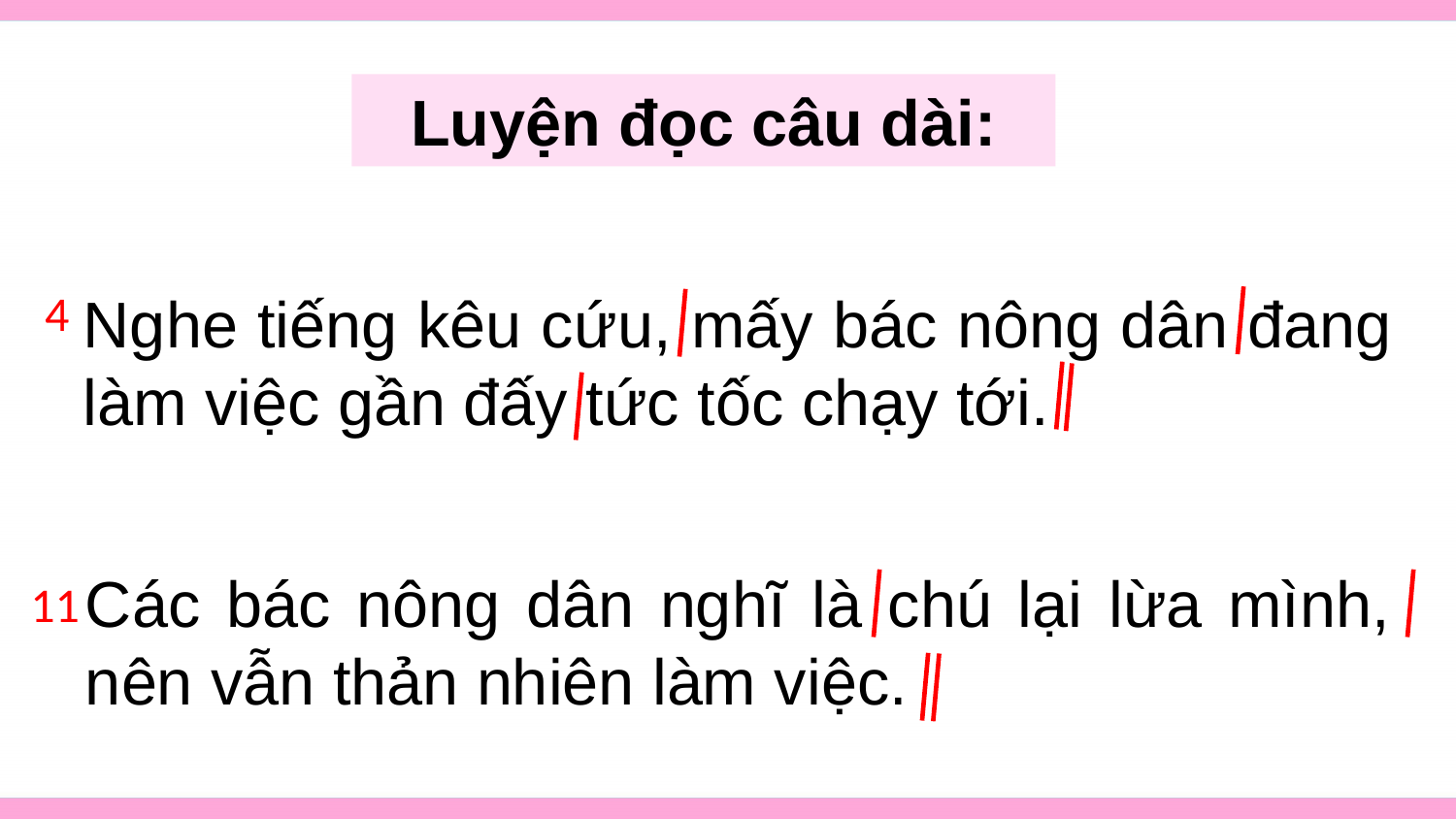

Luyện đọc câu dài:
4
Nghe tiếng kêu cứu, mấy bác nông dân đang làm việc gần đấy tức tốc chạy tới.
Các bác nông dân nghĩ là chú lại lừa mình, nên vẫn thản nhiên làm việc.
11